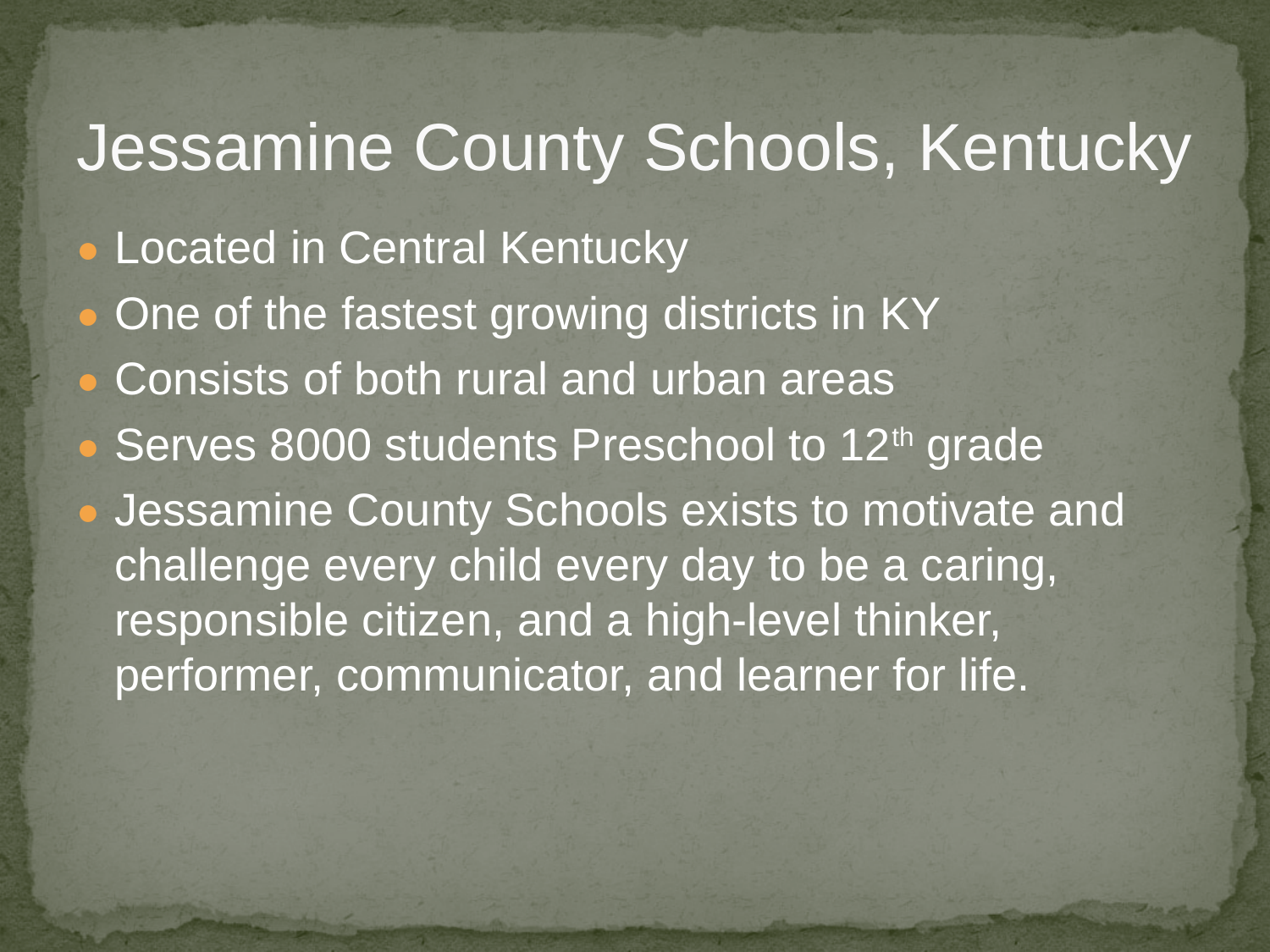

# Jessamine County Schools, Kentucky
Located in Central Kentucky
One of the fastest growing districts in KY
Consists of both rural and urban areas
Serves 8000 students Preschool to 12th grade
Jessamine County Schools exists to motivate and challenge every child every day to be a caring, responsible citizen, and a high-level thinker, performer, communicator, and learner for life.